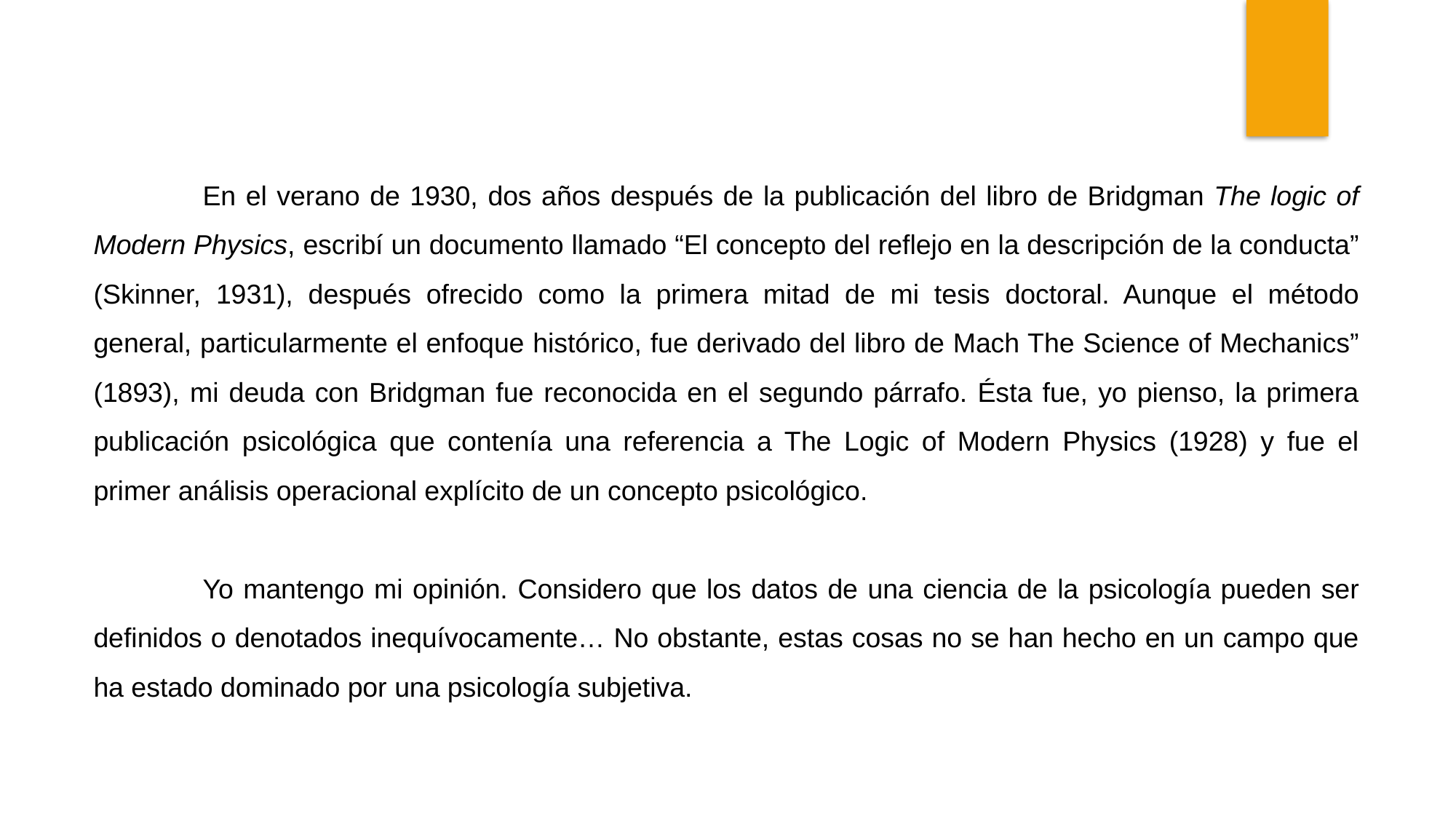

En el verano de 1930, dos años después de la publicación del libro de Bridgman The logic of Modern Physics, escribí un documento llamado “El concepto del reflejo en la descripción de la conducta” (Skinner, 1931), después ofrecido como la primera mitad de mi tesis doctoral. Aunque el método general, particularmente el enfoque histórico, fue derivado del libro de Mach The Science of Mechanics” (1893), mi deuda con Bridgman fue reconocida en el segundo párrafo. Ésta fue, yo pienso, la primera publicación psicológica que contenía una referencia a The Logic of Modern Physics (1928) y fue el primer análisis operacional explícito de un concepto psicológico.

	Yo mantengo mi opinión. Considero que los datos de una ciencia de la psicología pueden ser definidos o denotados inequívocamente… No obstante, estas cosas no se han hecho en un campo que ha estado dominado por una psicología subjetiva.